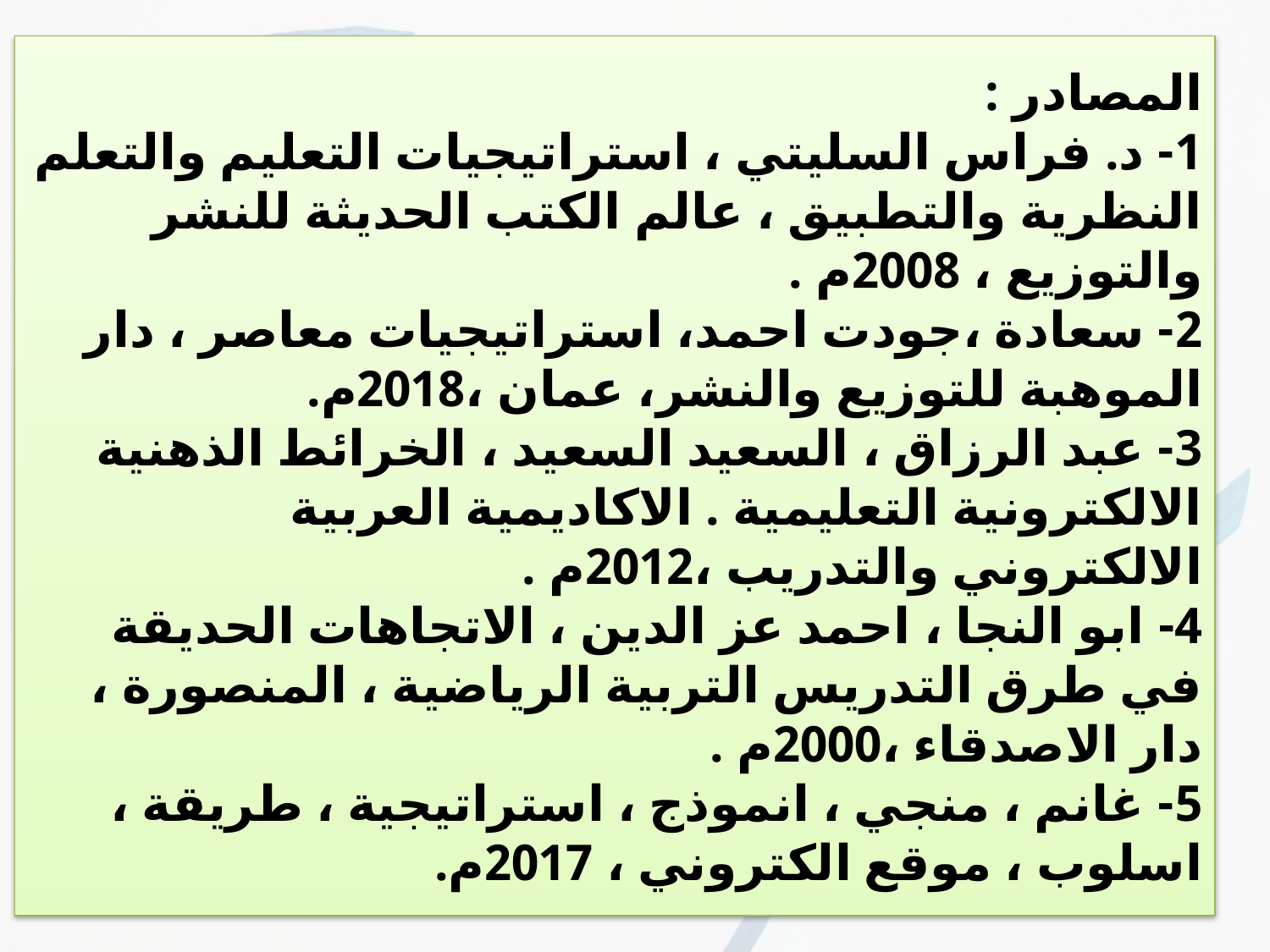

المصادر :
1- د. فراس السليتي ، استراتيجيات التعليم والتعلم النظرية والتطبيق ، عالم الكتب الحديثة للنشر والتوزيع ، 2008م .
2- سعادة ،جودت احمد، استراتيجيات معاصر ، دار الموهبة للتوزيع والنشر، عمان ،2018م.
3- عبد الرزاق ، السعيد السعيد ، الخرائط الذهنية الالكترونية التعليمية . الاكاديمية العربية الالكتروني والتدريب ،2012م .
4- ابو النجا ، احمد عز الدين ، الاتجاهات الحديقة في طرق التدريس التربية الرياضية ، المنصورة ، دار الاصدقاء ،2000م .
5- غانم ، منجي ، انموذج ، استراتيجية ، طريقة ، اسلوب ، موقع الكتروني ، 2017م.